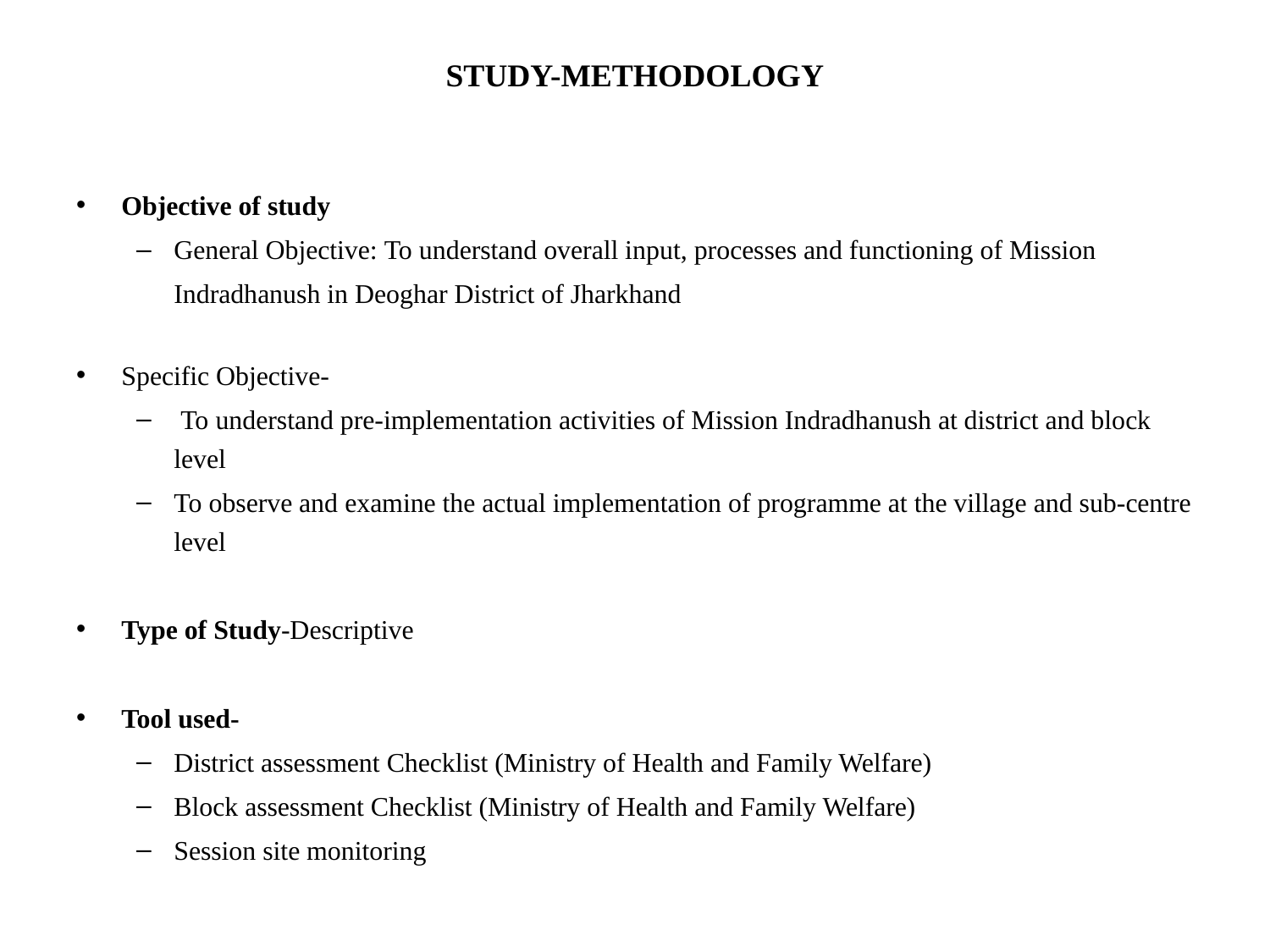

# STUDY-METHODOLOGY

Objective of study
General Objective: To understand overall input, processes and functioning of Mission
	Indradhanush in Deoghar District of Jharkhand

Specific Objective-
 To understand pre-implementation activities of Mission Indradhanush at district and block level
To observe and examine the actual implementation of programme at the village and sub-centre level

Type of Study-Descriptive

Tool used-
District assessment Checklist (Ministry of Health and Family Welfare)
Block assessment Checklist (Ministry of Health and Family Welfare)
Session site monitoring